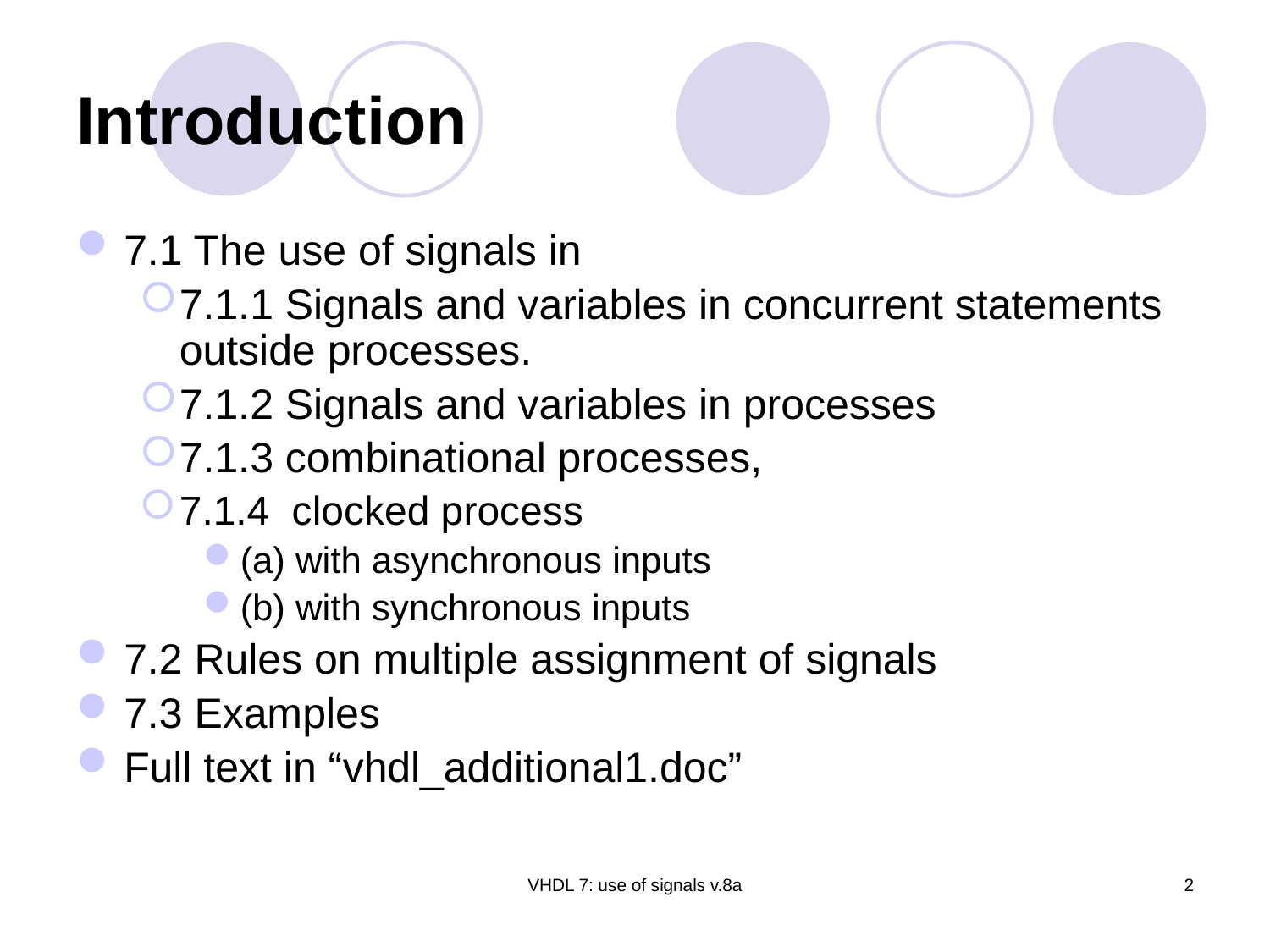

# Introduction
7.1 The use of signals in
7.1.1 Signals and variables in concurrent statements outside processes.
7.1.2 Signals and variables in processes
7.1.3 combinational processes,
7.1.4  clocked process
(a) with asynchronous inputs
(b) with synchronous inputs
7.2 Rules on multiple assignment of signals
7.3 Examples
Full text in “vhdl_additional1.doc”
VHDL 7: use of signals v.8a
2